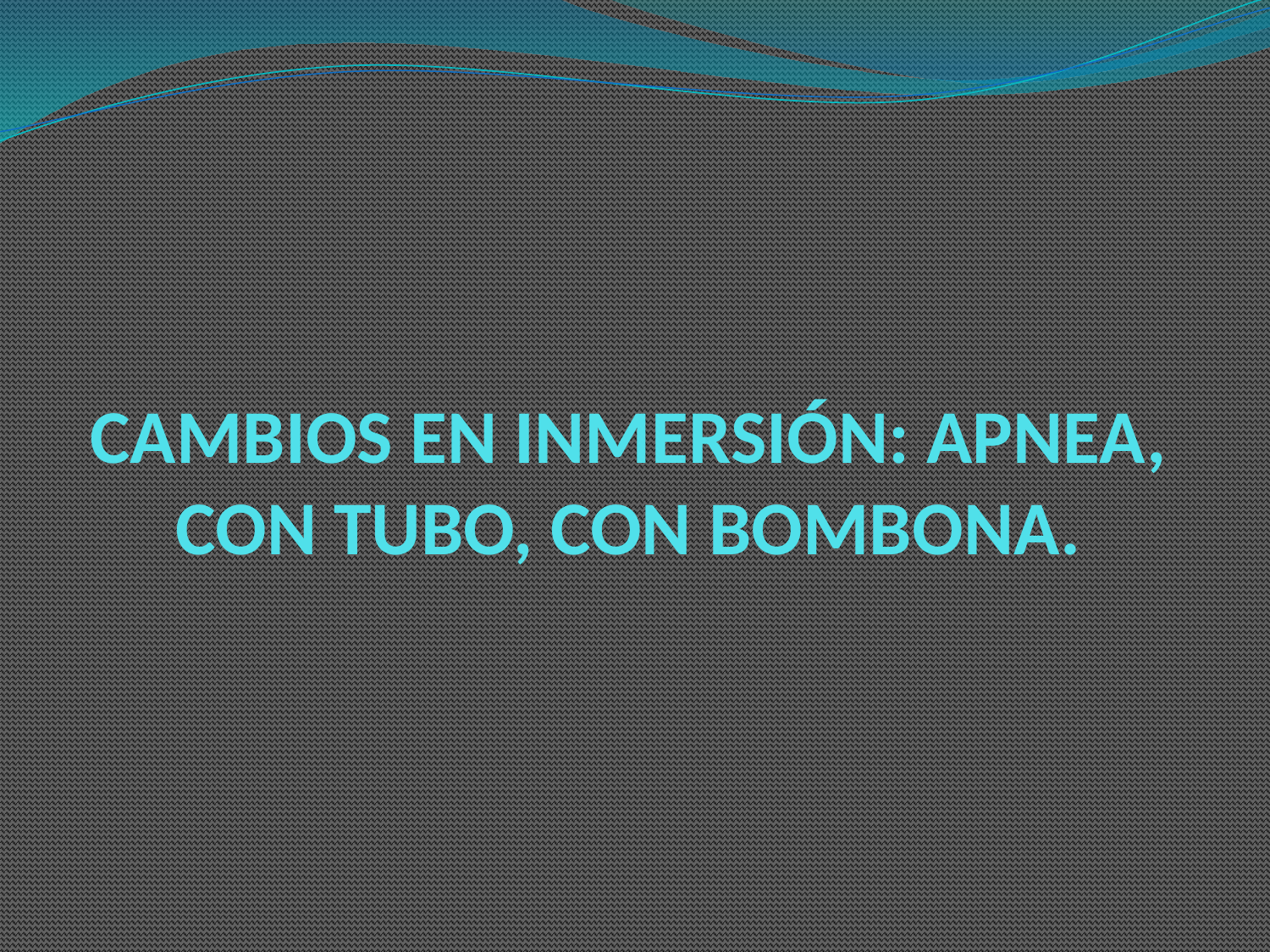

# CAMBIOS EN INMERSIÓN: APNEA, CON TUBO, CON BOMBONA.